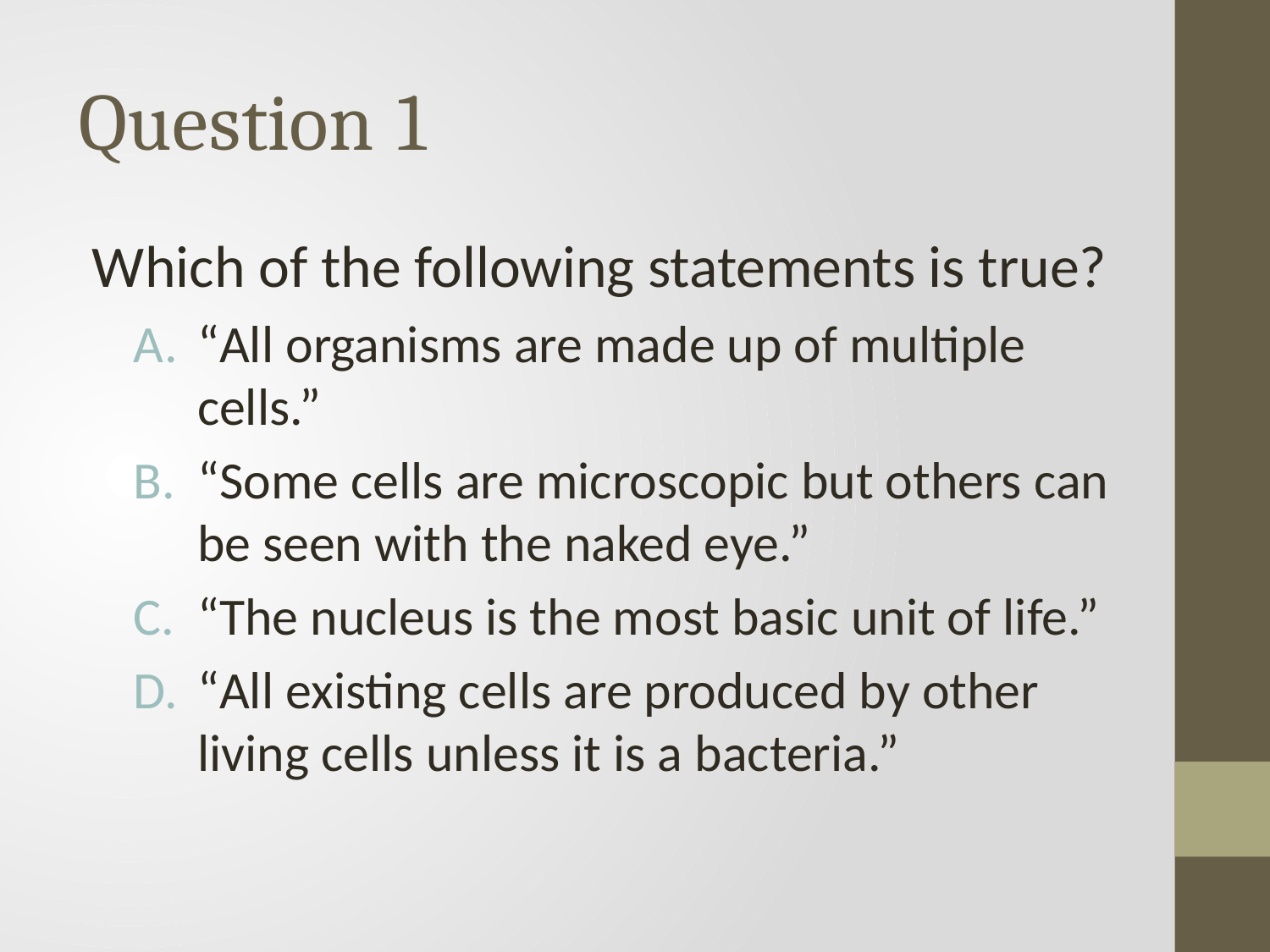

# Question 1
Which of the following statements is true?
“All organisms are made up of multiple cells.”
“Some cells are microscopic but others can be seen with the naked eye.”
“The nucleus is the most basic unit of life.”
“All existing cells are produced by other living cells unless it is a bacteria.”